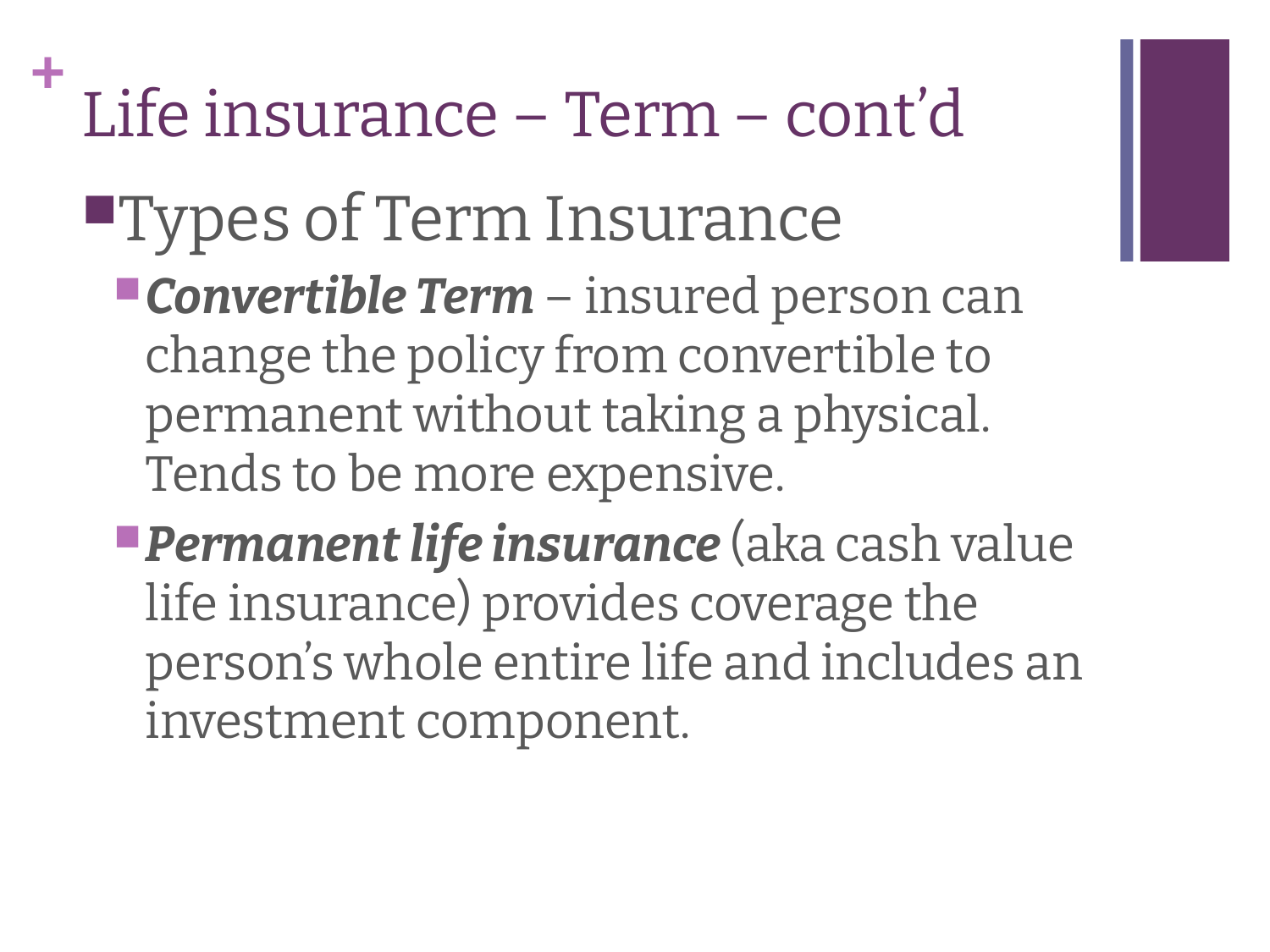

# Life insurance – Term – cont’d
Types of Term Insurance
Convertible Term – insured person can change the policy from convertible to permanent without taking a physical.  Tends to be more expensive.
Permanent life insurance (aka cash value life insurance) provides coverage the person’s whole entire life and includes an investment component.